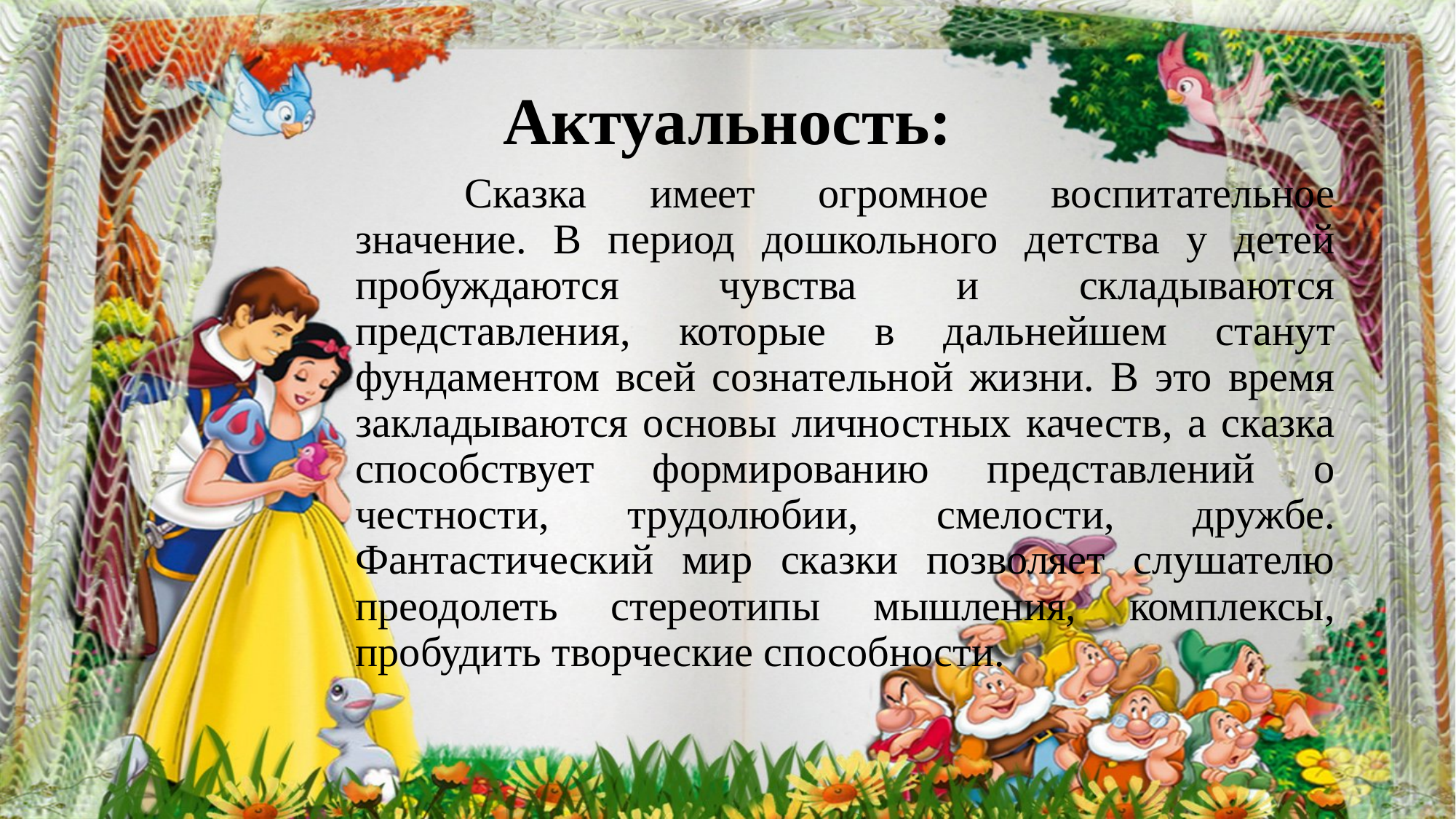

# Актуальность:
	Сказка имеет огромное воспитательное значение. В период дошкольного детства у детей пробуждаются чувства и складываются представления, которые в дальнейшем станут фундаментом всей сознательной жизни. В это время закладываются основы личностных качеств, а сказка способствует формированию представлений о честности, трудолюбии, смелости, дружбе. Фантастический мир сказки позволяет слушателю преодолеть стереотипы мышления, комплексы, пробудить творческие способности.